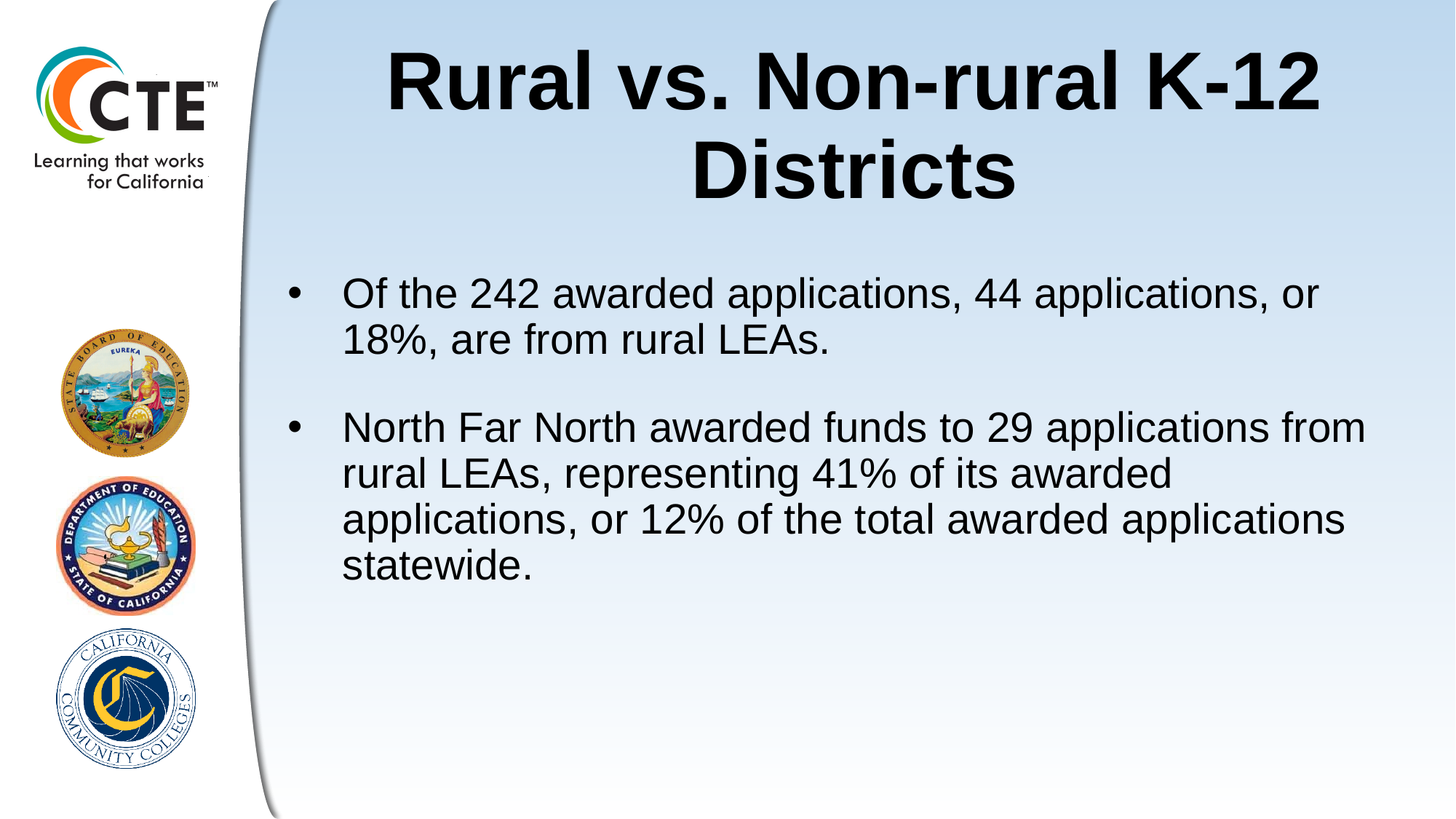

# Rural vs. Non-rural K-12 Districts
Of the 242 awarded applications, 44 applications, or 18%, are from rural LEAs.
North Far North awarded funds to 29 applications from rural LEAs, representing 41% of its awarded applications, or 12% of the total awarded applications statewide.